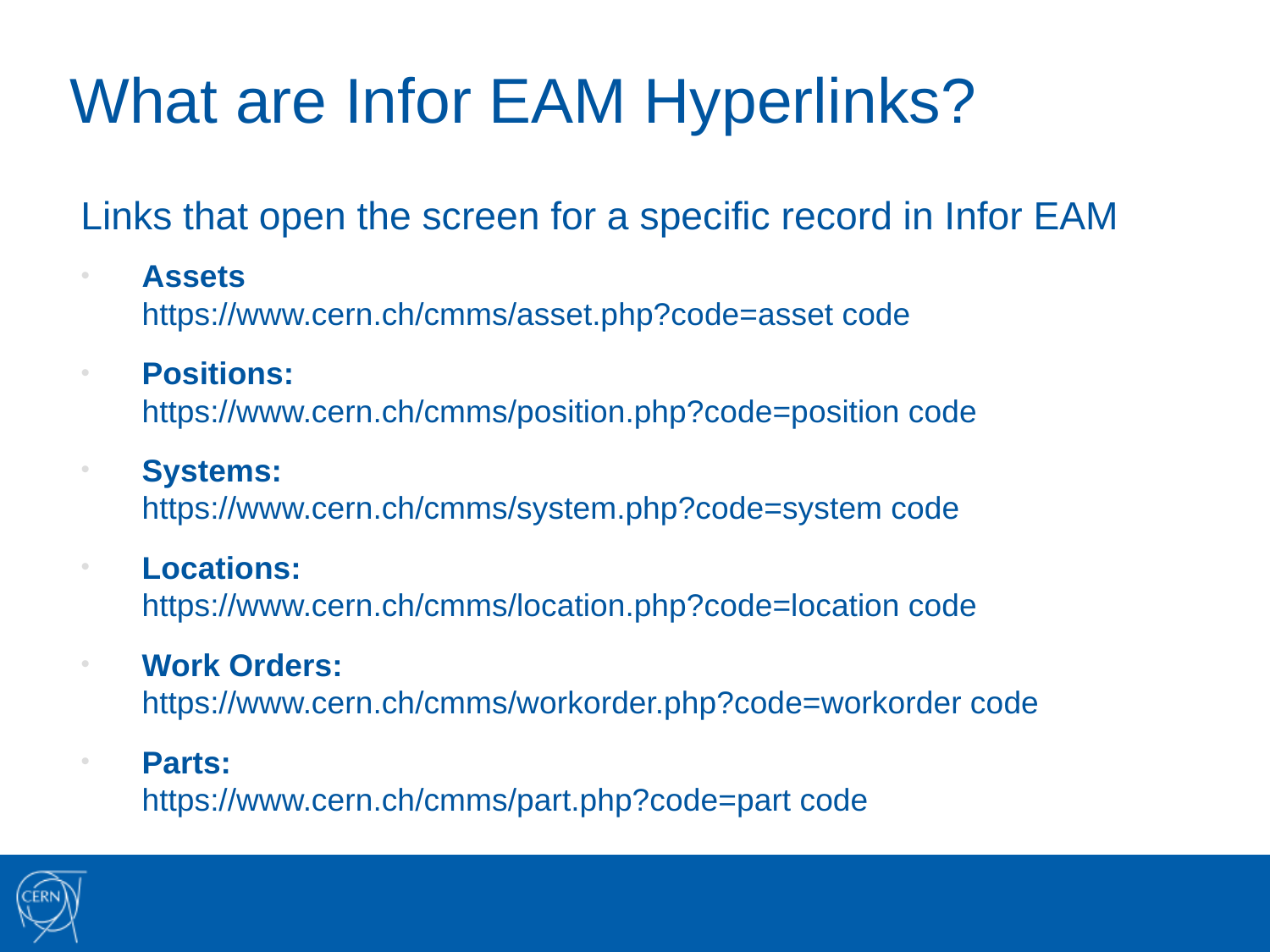

# What are Infor EAM Hyperlinks?
Links that open the screen for a specific record in Infor EAM
Assets
	https://www.cern.ch/cmms/asset.php?code=asset code
Positions:
	https://www.cern.ch/cmms/position.php?code=position code
Systems:
	https://www.cern.ch/cmms/system.php?code=system code
Locations:
	https://www.cern.ch/cmms/location.php?code=location code
Work Orders:
	https://www.cern.ch/cmms/workorder.php?code=workorder code
Parts:
	https://www.cern.ch/cmms/part.php?code=part code